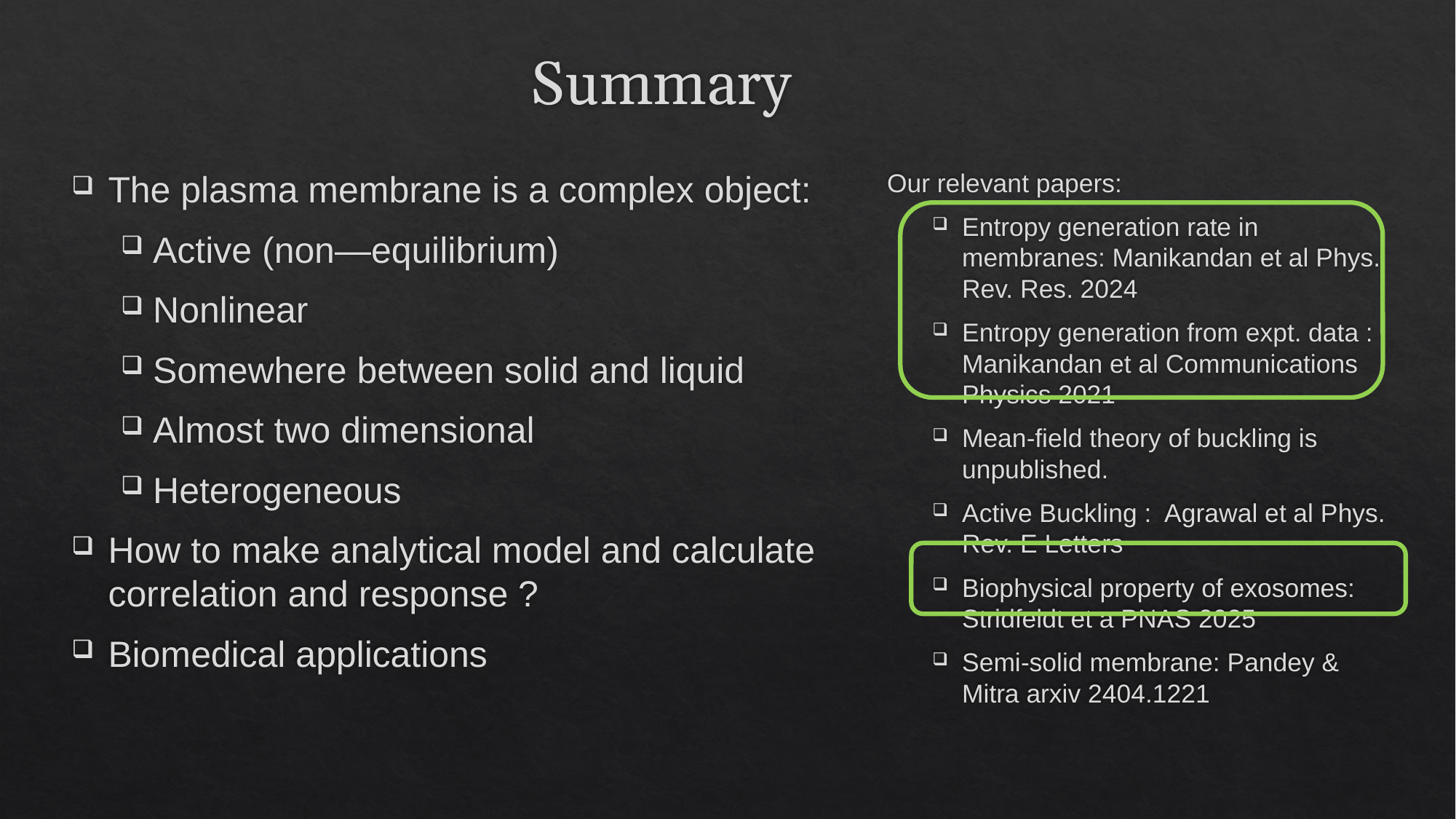

# Summary
The plasma membrane is a complex object:
Active (non—equilibrium)
Nonlinear
Somewhere between solid and liquid
Almost two dimensional
Heterogeneous
How to make analytical model and calculate correlation and response ?
Biomedical applications

Our relevant papers:
Entropy generation rate in membranes: Manikandan et al Phys. Rev. Res. 2024
Entropy generation from expt. data : Manikandan et al Communications Physics 2021
Mean-field theory of buckling is unpublished.
Active Buckling :  Agrawal et al Phys. Rev. E Letters
Biophysical property of exosomes: Stridfeldt et a PNAS 2025
Semi-solid membrane: Pandey & Mitra arxiv 2404.1221